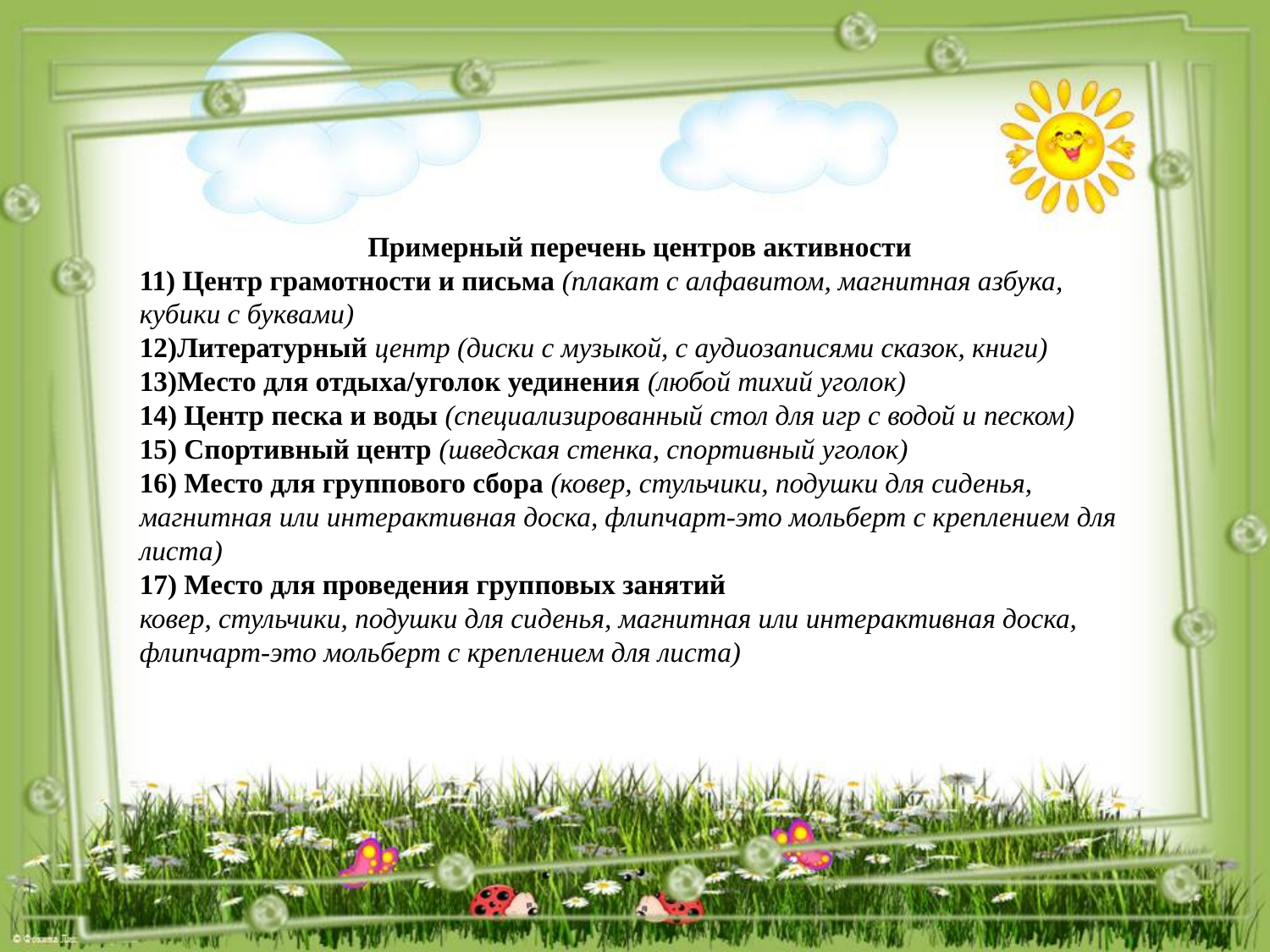

Примерный перечень центров активности
11) Центр грамотности и письма (плакат с алфавитом, магнитная азбука, кубики с буквами)
12)Литературный центр (диски с музыкой, с аудиозаписями сказок, книги)
13)Место для отдыха/уголок уединения (любой тихий уголок)
14) Центр песка и воды (специализированный стол для игр с водой и песком)
15) Спортивный центр (шведская стенка, спортивный уголок)
16) Место для группового сбора (ковер, стульчики, подушки для сиденья, магнитная или интерактивная доска, флипчарт-это мольберт с креплением для листа)
17) Место для проведения групповых занятий
ковер, стульчики, подушки для сиденья, магнитная или интерактивная доска, флипчарт-это мольберт с креплением для листа)